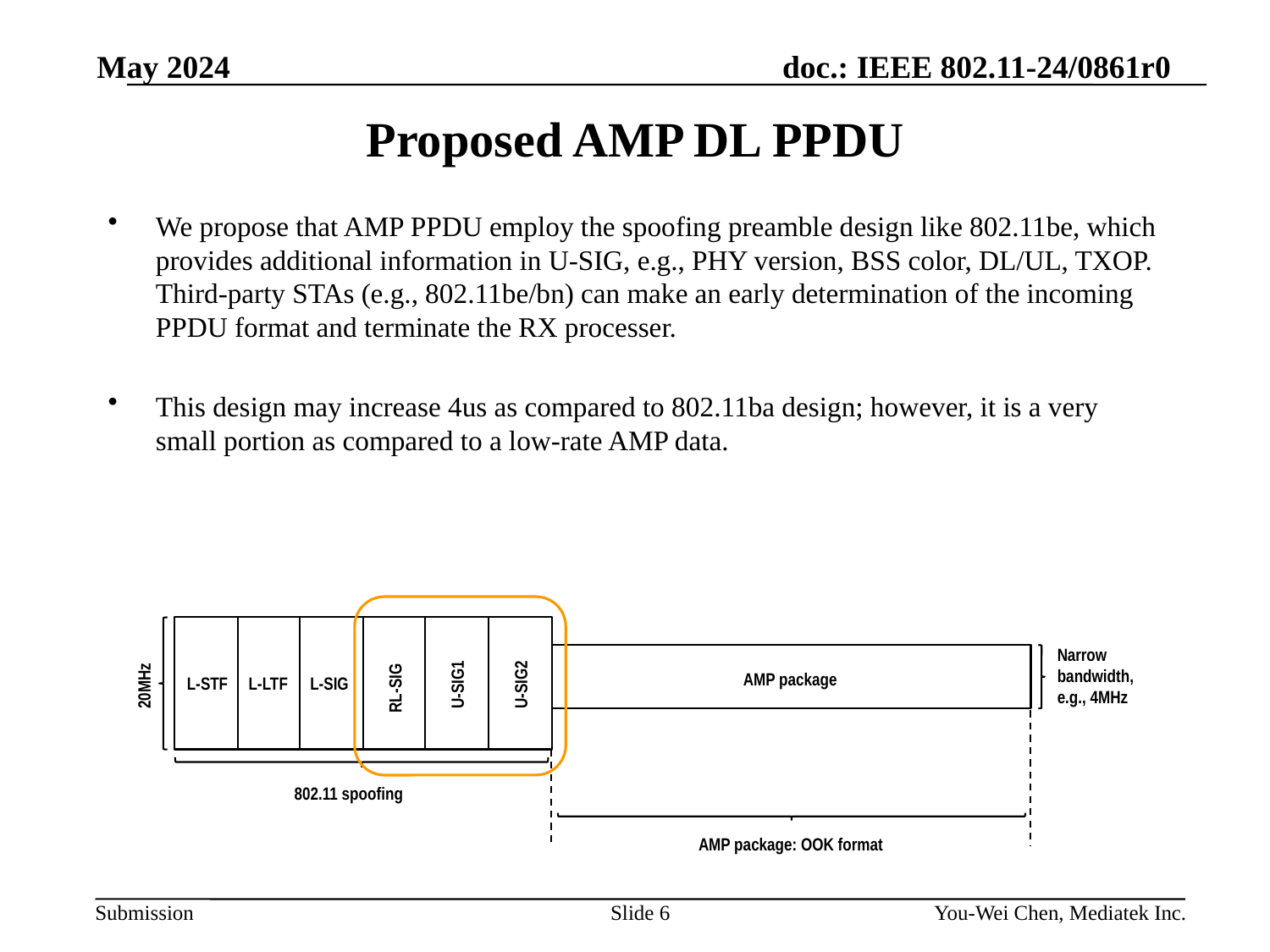

May 2024
# Proposed AMP DL PPDU
We propose that AMP PPDU employ the spoofing preamble design like 802.11be, which provides additional information in U-SIG, e.g., PHY version, BSS color, DL/UL, TXOP. Third-party STAs (e.g., 802.11be/bn) can make an early determination of the incoming PPDU format and terminate the RX processer.

This design may increase 4us as compared to 802.11ba design; however, it is a very small portion as compared to a low-rate AMP data.

Narrow bandwidth, e.g., 4MHz

AMP package
AMP-SIG
AMP-sync
20MHz
RL-SIG
U-SIG1
U-SIG2
L-LTF
L-SIG
L-STF
802.11 spoofing
AMP package: OOK format
Slide 6
You-Wei Chen, Mediatek Inc.